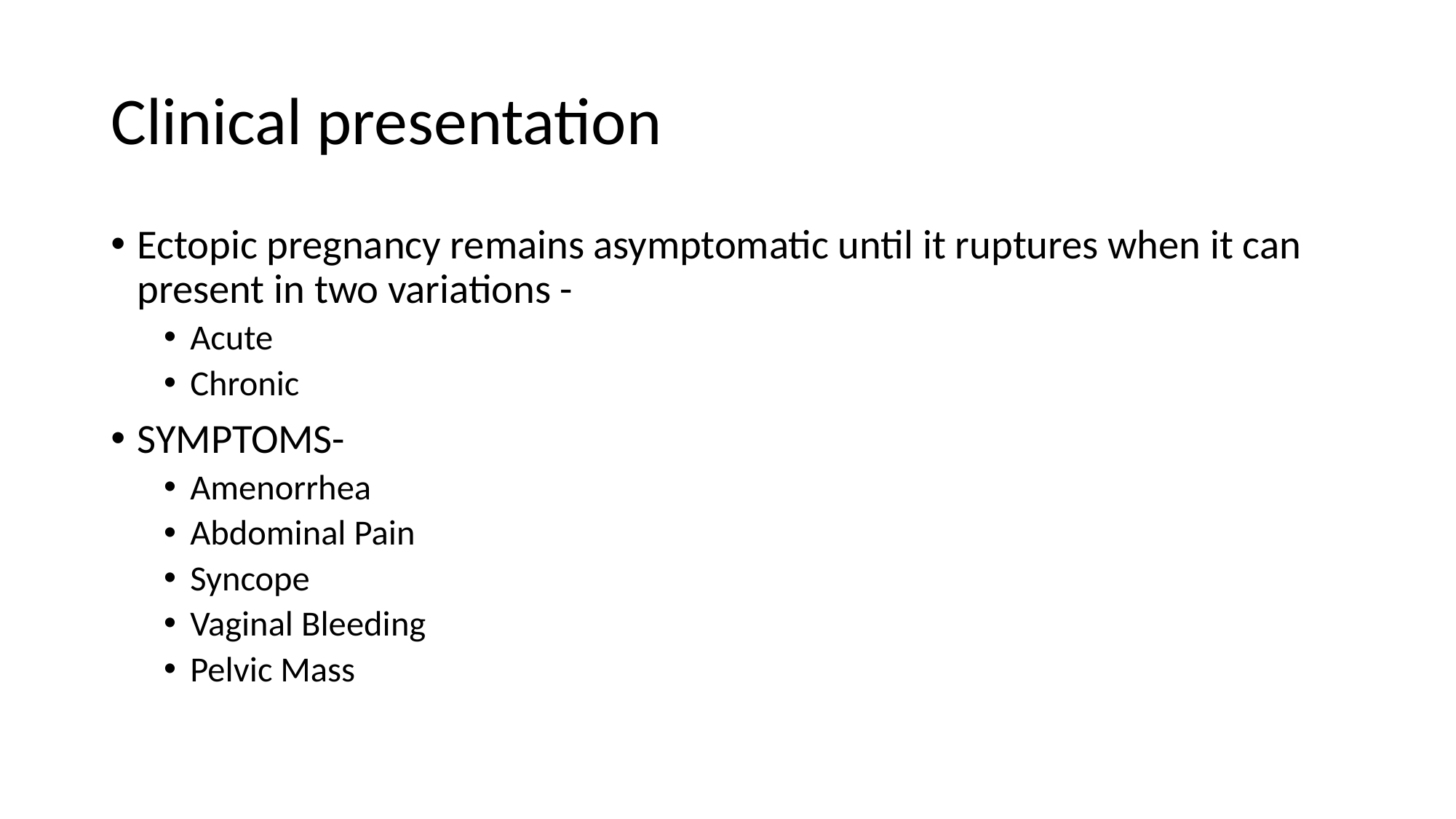

# Clinical presentation
Ectopic pregnancy remains asymptomatic until it ruptures when it can present in two variations -
Acute
Chronic
SYMPTOMS-
Amenorrhea
Abdominal Pain
Syncope
Vaginal Bleeding
Pelvic Mass